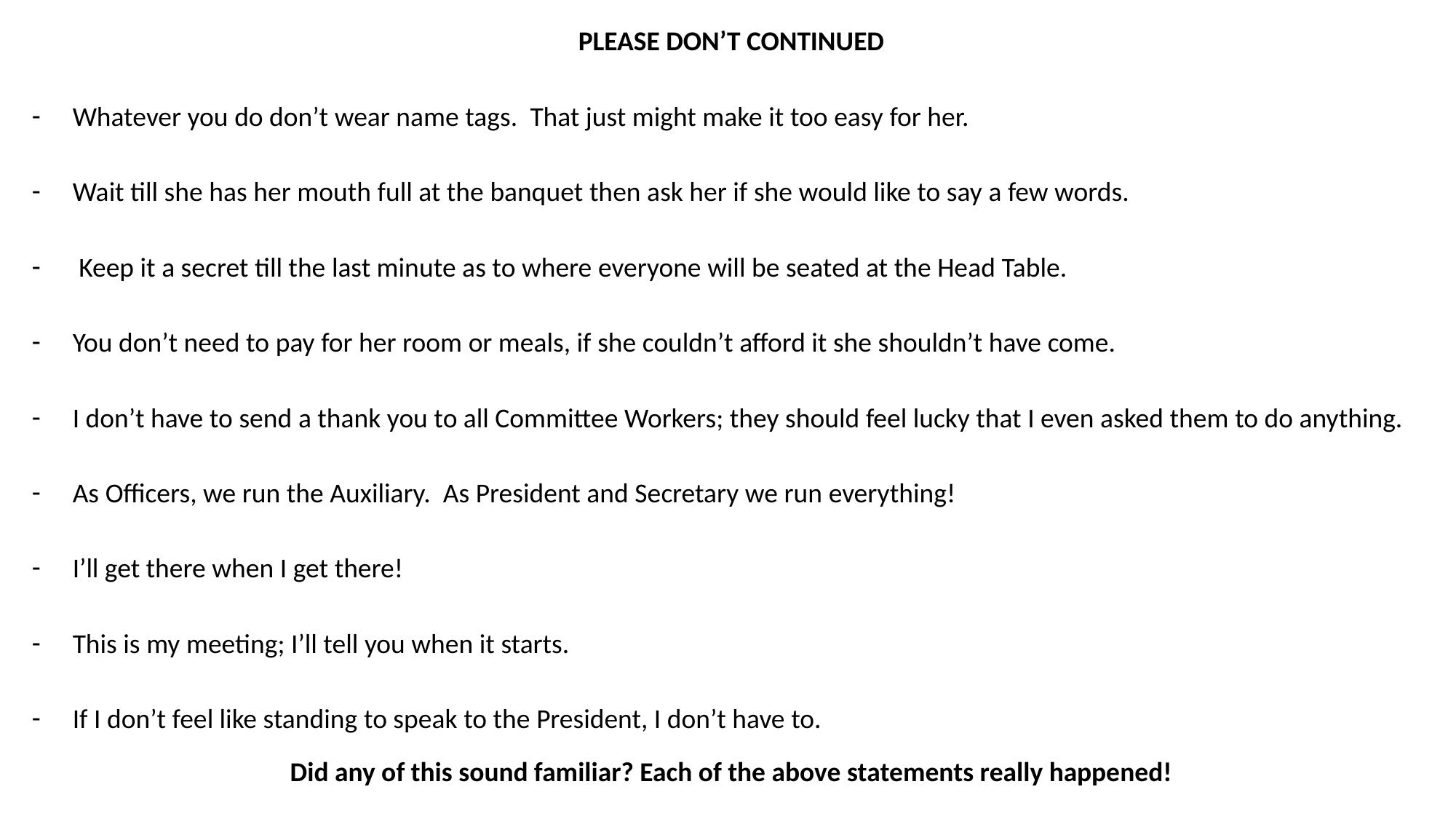

PLEASE DON’T CONTINUED

Whatever you do don’t wear name tags.  That just might make it too easy for her.

Wait till she has her mouth full at the banquet then ask her if she would like to say a few words.

 Keep it a secret till the last minute as to where everyone will be seated at the Head Table.

You don’t need to pay for her room or meals, if she couldn’t afford it she shouldn’t have come.

I don’t have to send a thank you to all Committee Workers; they should feel lucky that I even asked them to do anything.

As Officers, we run the Auxiliary.  As President and Secretary we run everything!

I’ll get there when I get there!

This is my meeting; I’ll tell you when it starts.

If I don’t feel like standing to speak to the President, I don’t have to.
Did any of this sound familiar? Each of the above statements really happened!